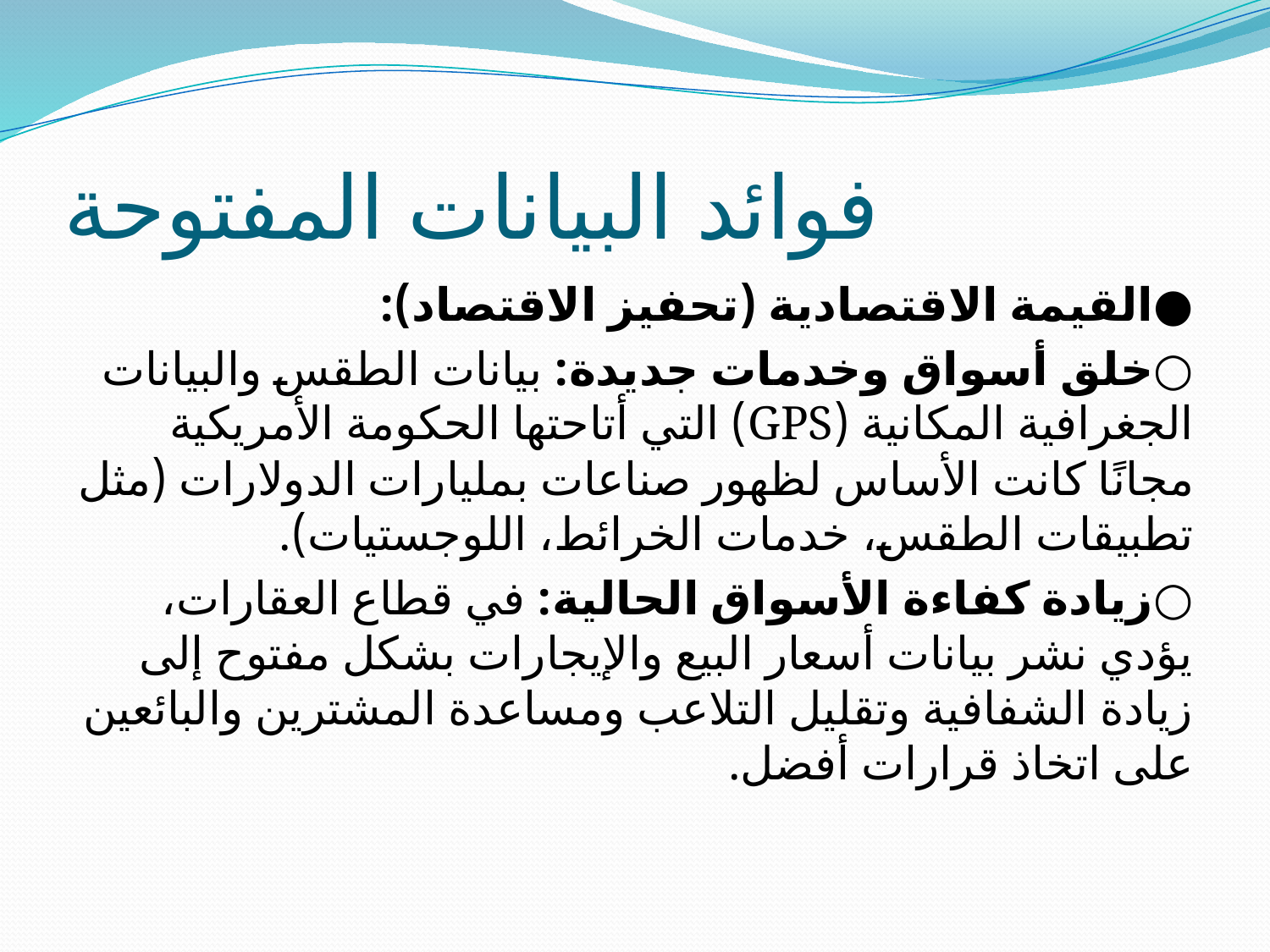

# فوائد البيانات المفتوحة
●	القيمة الاقتصادية (تحفيز الاقتصاد):
○خلق أسواق وخدمات جديدة: بيانات الطقس والبيانات الجغرافية المكانية (GPS) التي أتاحتها الحكومة الأمريكية مجانًا كانت الأساس لظهور صناعات بمليارات الدولارات (مثل تطبيقات الطقس، خدمات الخرائط، اللوجستيات).
○زيادة كفاءة الأسواق الحالية: في قطاع العقارات، يؤدي نشر بيانات أسعار البيع والإيجارات بشكل مفتوح إلى زيادة الشفافية وتقليل التلاعب ومساعدة المشترين والبائعين على اتخاذ قرارات أفضل.